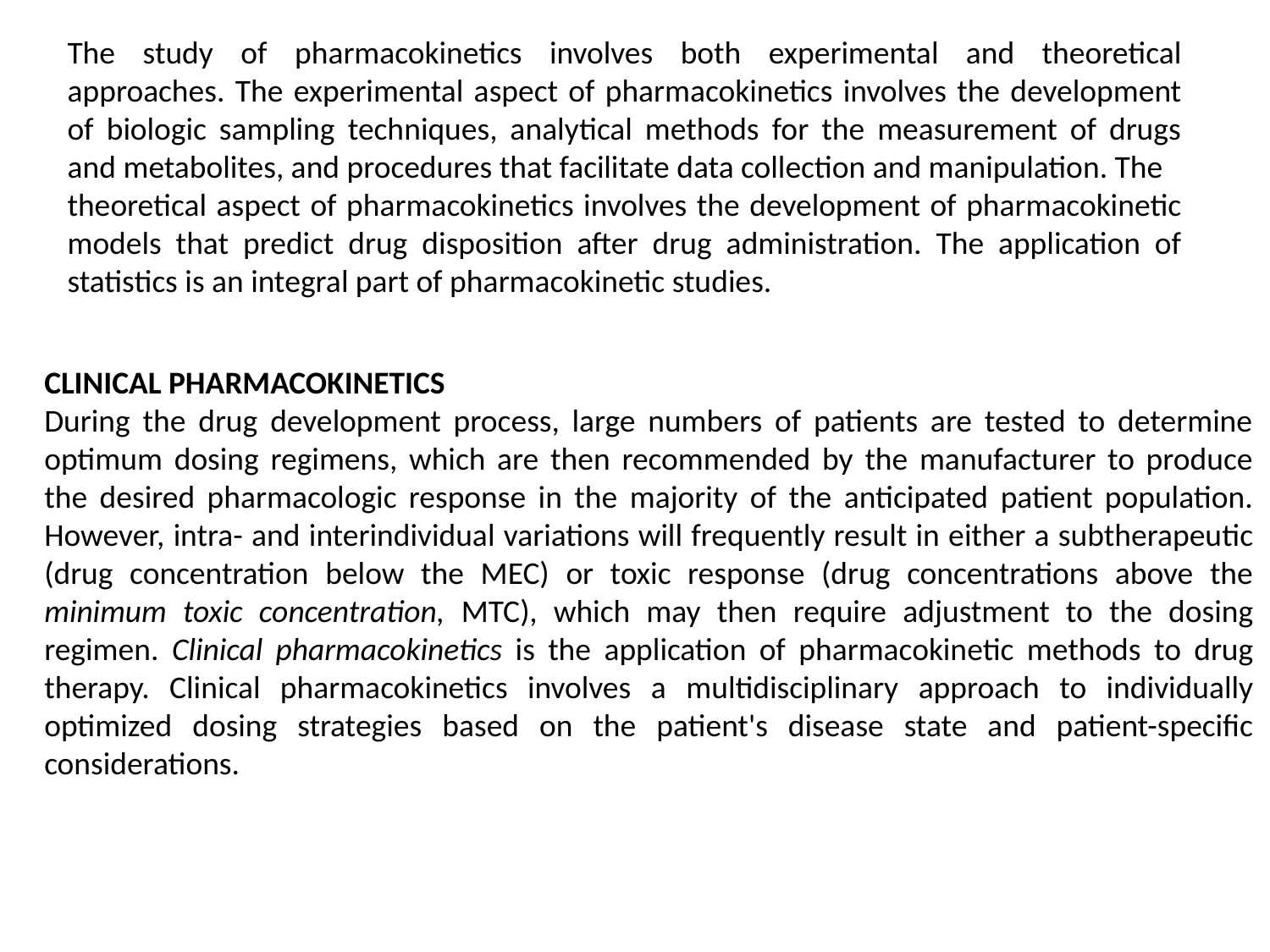

The study of pharmacokinetics involves both experimental and theoretical approaches. The experimental aspect of pharmacokinetics involves the development of biologic sampling techniques, analytical methods for the measurement of drugs and metabolites, and procedures that facilitate data collection and manipulation. The
theoretical aspect of pharmacokinetics involves the development of pharmacokinetic models that predict drug disposition after drug administration. The application of statistics is an integral part of pharmacokinetic studies.
CLINICAL PHARMACOKINETICS
During the drug development process, large numbers of patients are tested to determine optimum dosing regimens, which are then recommended by the manufacturer to produce the desired pharmacologic response in the majority of the anticipated patient population. However, intra- and interindividual variations will frequently result in either a subtherapeutic (drug concentration below the MEC) or toxic response (drug concentrations above the minimum toxic concentration, MTC), which may then require adjustment to the dosing regimen. Clinical pharmacokinetics is the application of pharmacokinetic methods to drug therapy. Clinical pharmacokinetics involves a multidisciplinary approach to individually optimized dosing strategies based on the patient's disease state and patient-specific considerations.